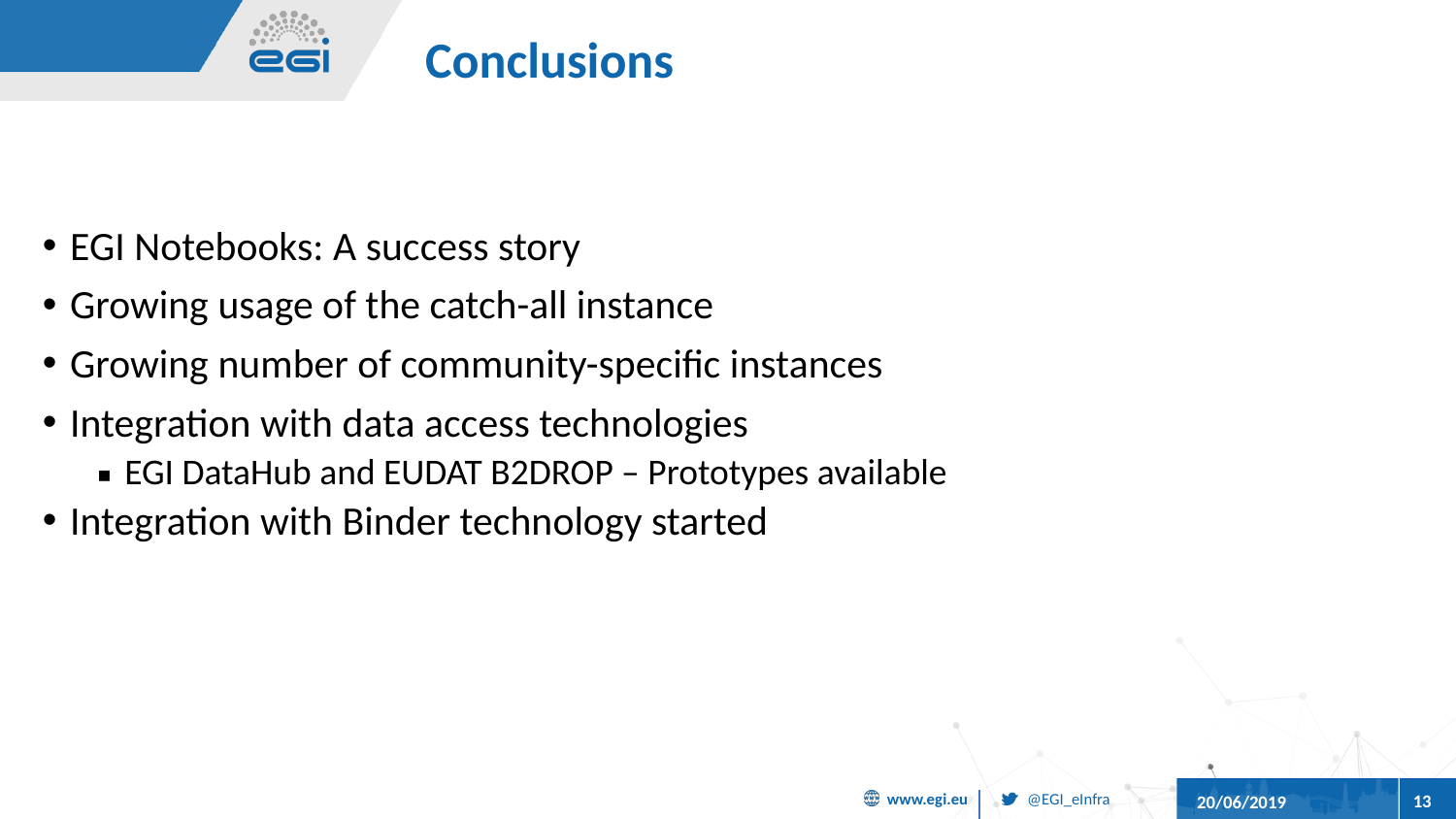

# Conclusions

EGI Notebooks: A success story
Growing usage of the catch-all instance
Growing number of community-specific instances
Integration with data access technologies
EGI DataHub and EUDAT B2DROP – Prototypes available
Integration with Binder technology started